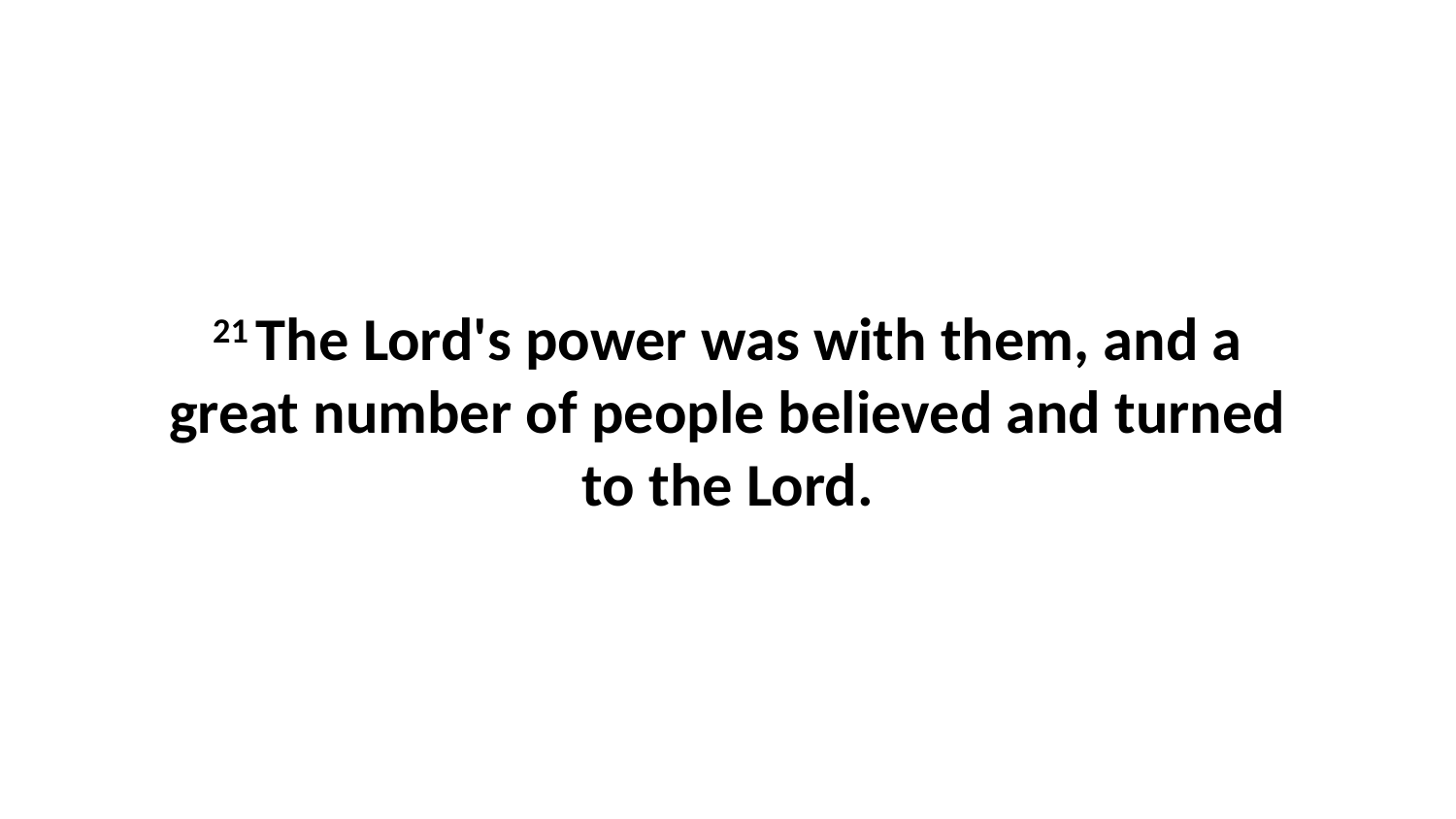

21 The Lord's power was with them, and a great number of people believed and turned to the Lord.